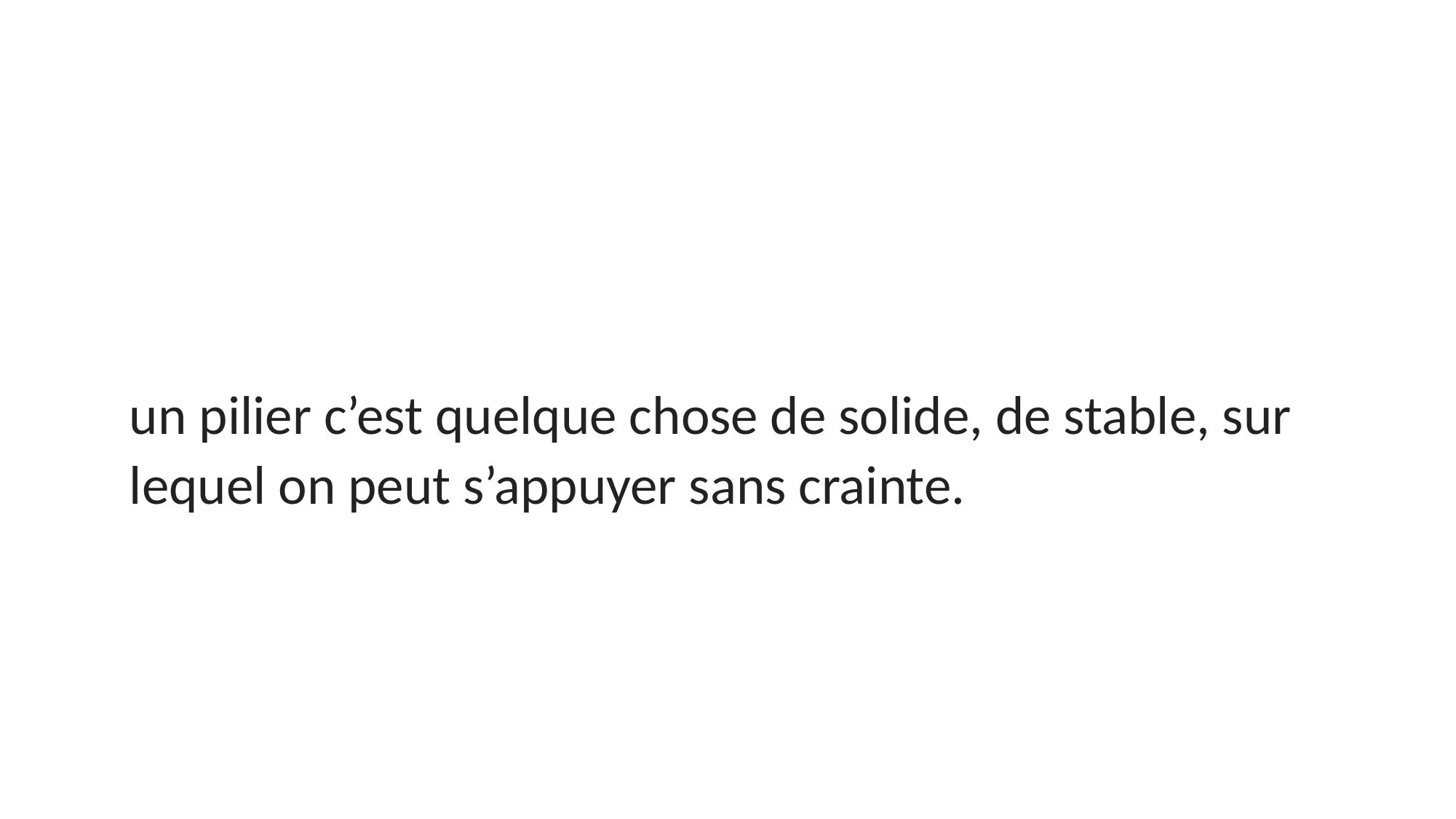

un pilier c’est quelque chose de solide, de stable, sur lequel on peut s’appuyer sans crainte.